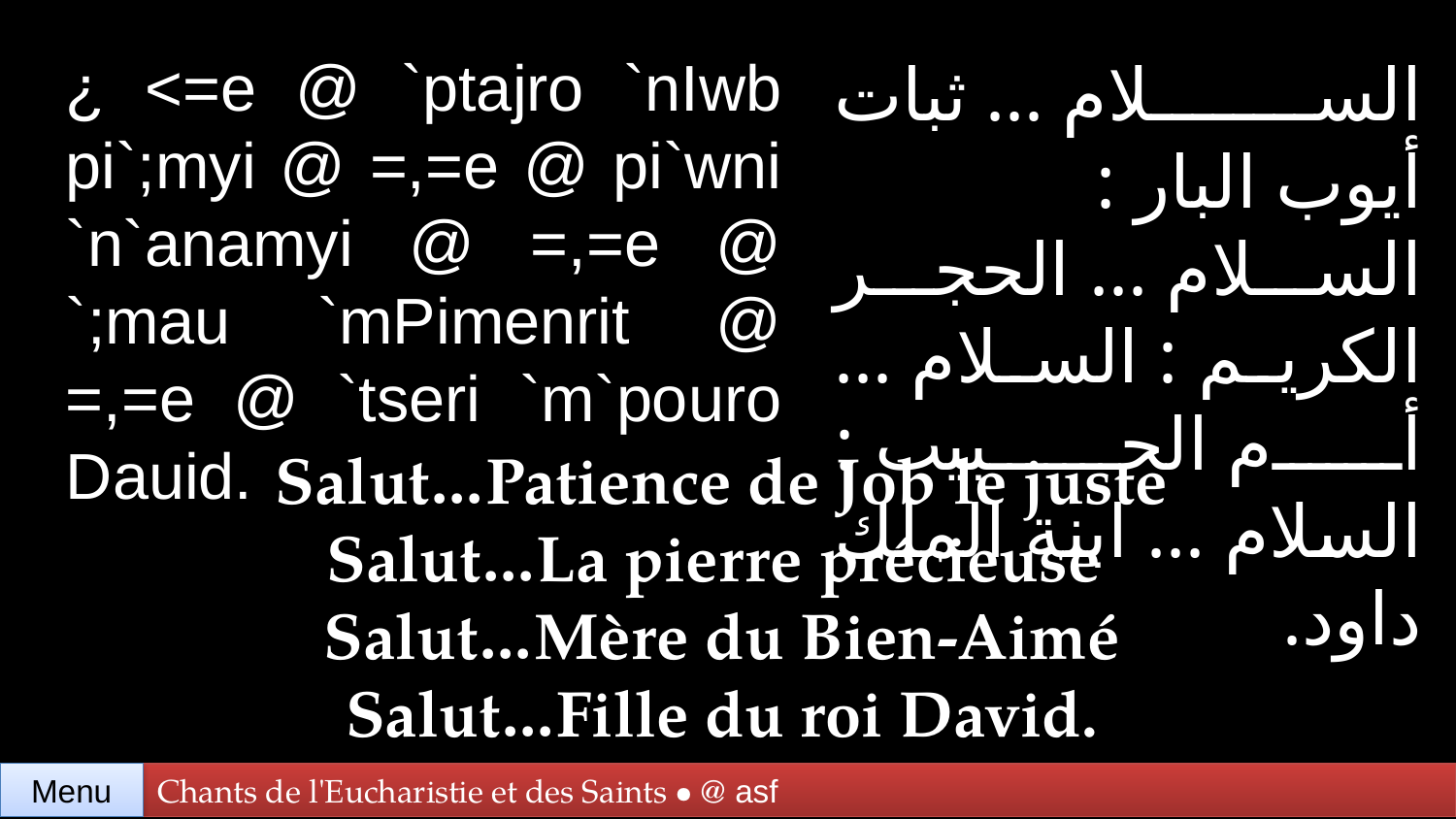

¿ <=e @ `ptajro `nIwb pi`;myi @ =,=e @ pi`wni `n`anamyi @ =,=e @ `;mau `mPimenrit @ =,=e @ `tseri `m`pouro Dauid.
السلام ... ثبات أيوب البار : السلام ... الحجر الكريم : السلام ... أم الحبيب : السلام ... ابنة الملك داود.
Salut…Patience de Job le juste
Salut…La pierre précieuse
Salut…Mère du Bien-Aimé
Salut…Fille du roi David.
Menu
Chants de l'Eucharistie et des Saints • @ asf